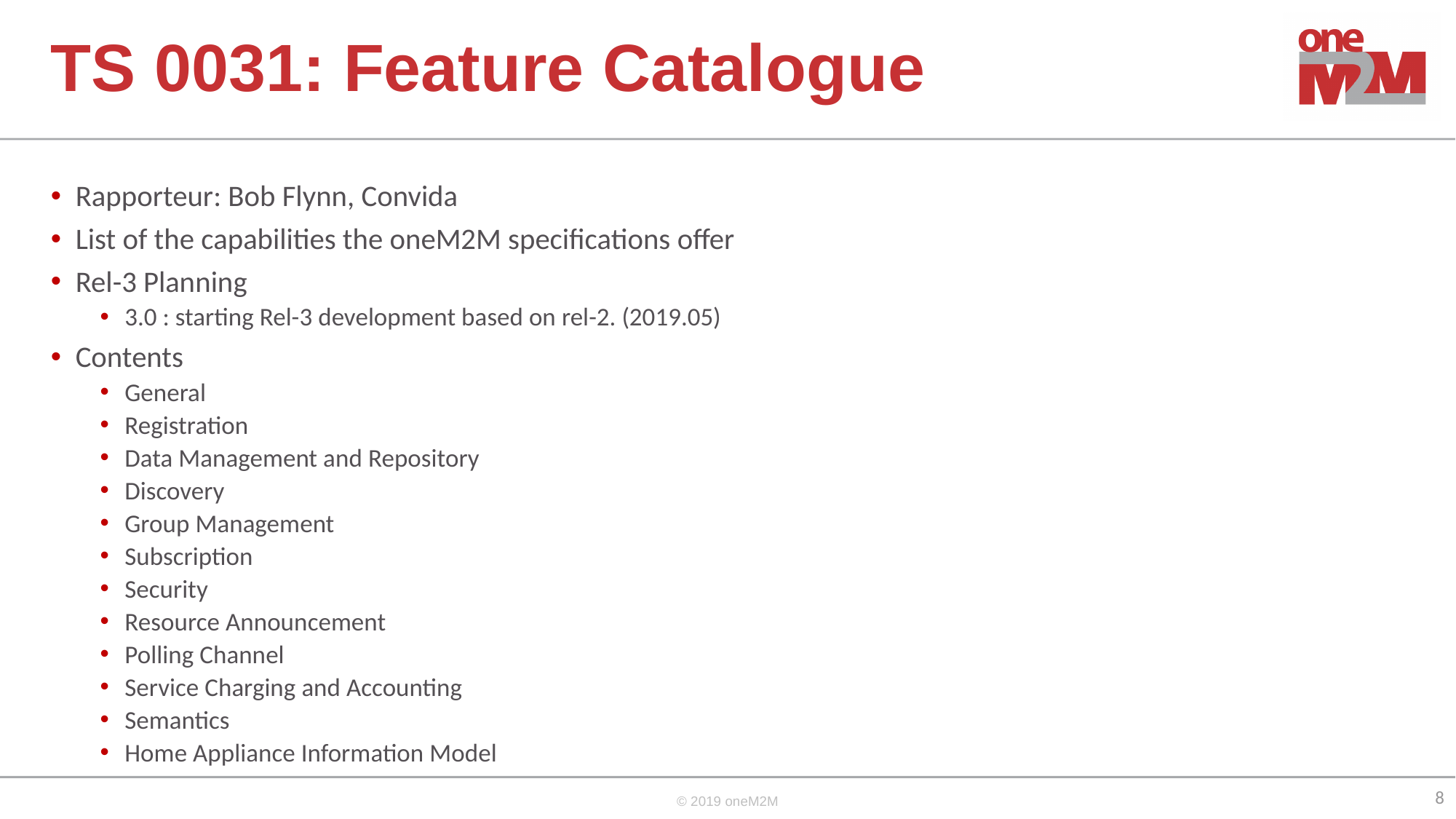

# TS 0031: Feature Catalogue
Rapporteur: Bob Flynn, Convida
List of the capabilities the oneM2M specifications offer
Rel-3 Planning
3.0 : starting Rel-3 development based on rel-2. (2019.05)
Contents
General
Registration
Data Management and Repository
Discovery
Group Management
Subscription
Security
Resource Announcement
Polling Channel
Service Charging and Accounting
Semantics
Home Appliance Information Model
8